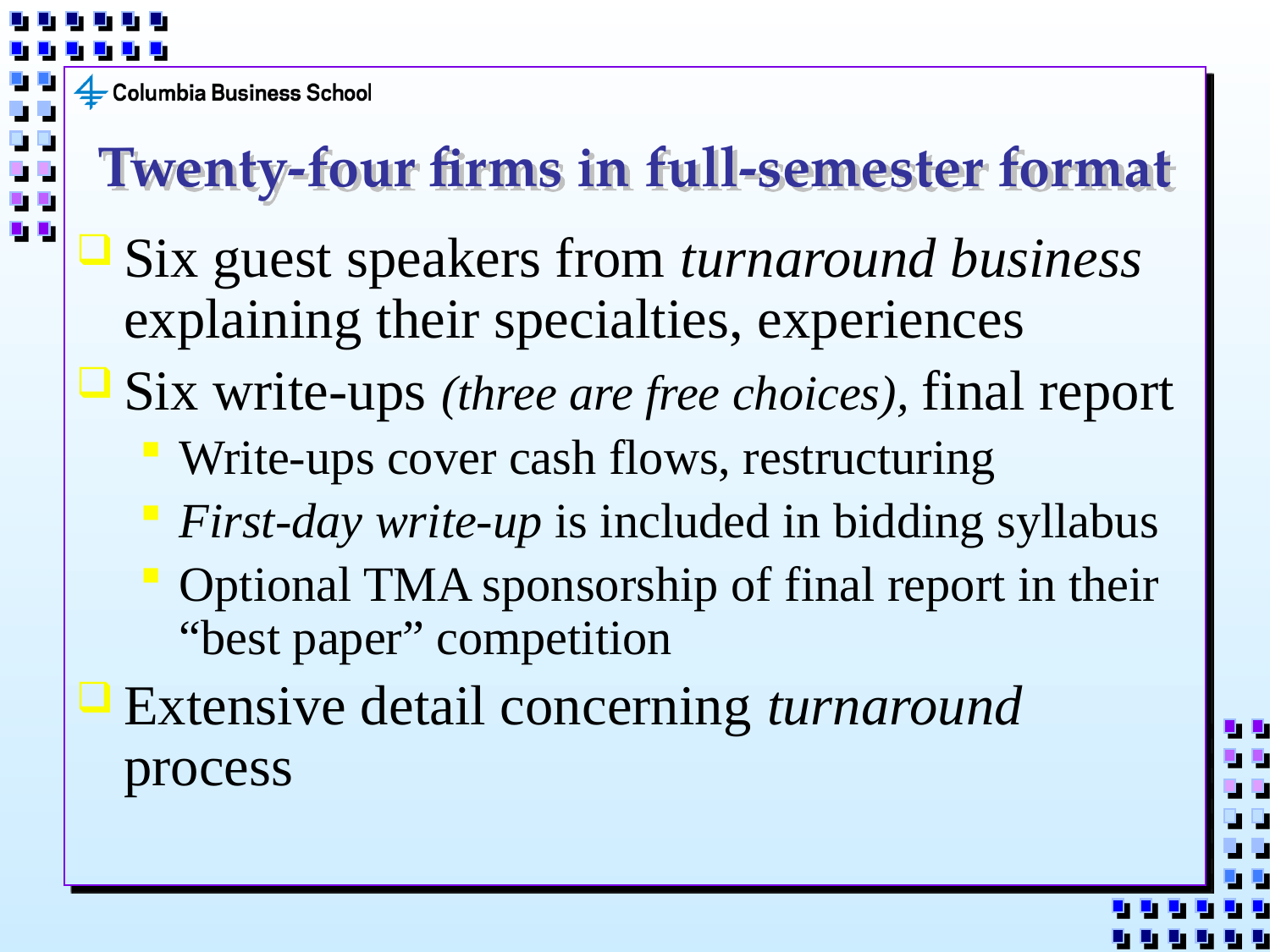

# Twenty-four firms in full-semester format
Six guest speakers from turnaround business explaining their specialties, experiences
Six write-ups (three are free choices), final report
Write-ups cover cash flows, restructuring
First-day write-up is included in bidding syllabus
Optional TMA sponsorship of final report in their “best paper” competition
Extensive detail concerning turnaround process